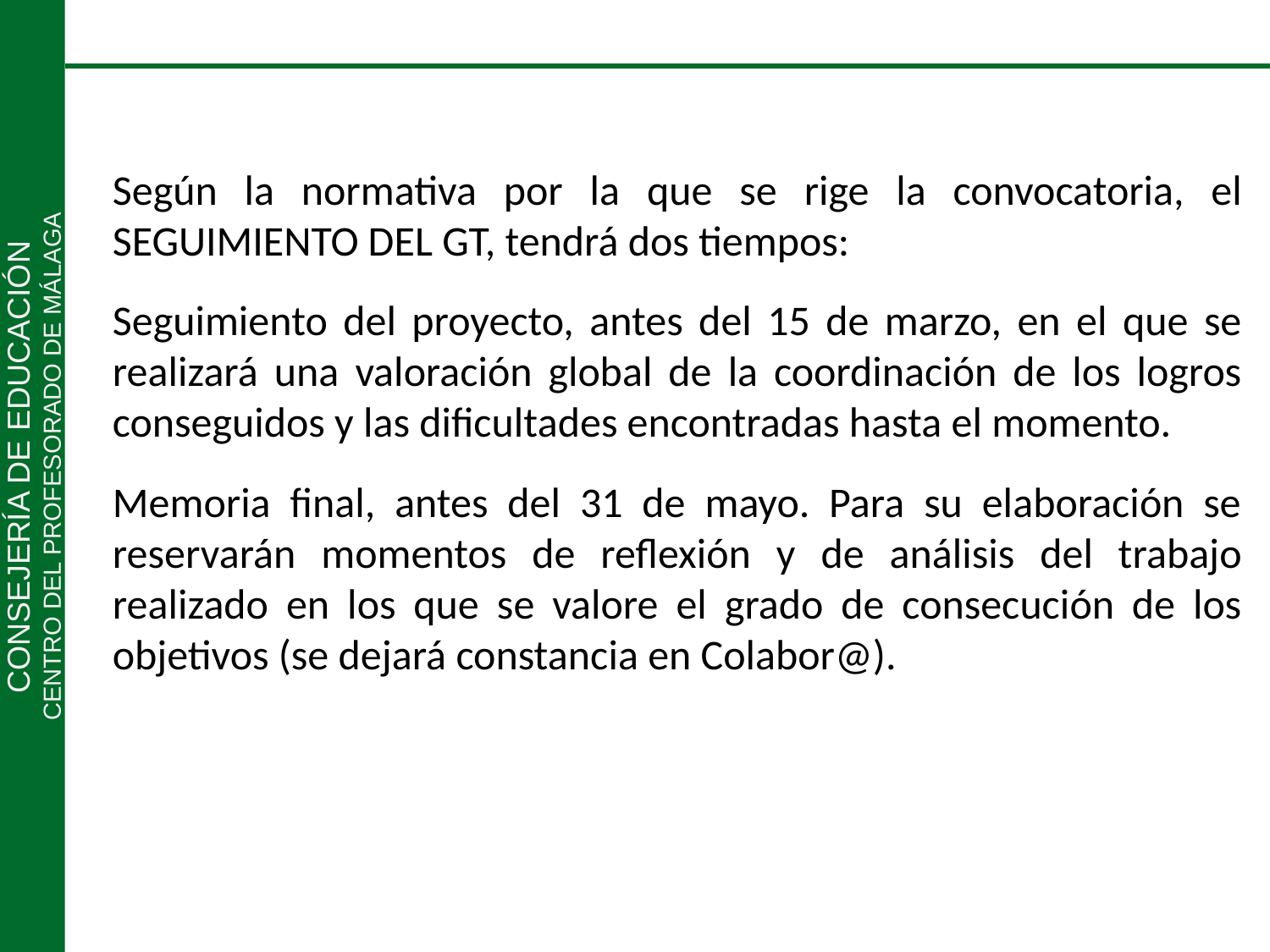

Según la normativa por la que se rige la convocatoria, el SEGUIMIENTO DEL GT, tendrá dos tiempos:
Seguimiento del proyecto, antes del 15 de marzo, en el que se realizará una valoración global de la coordinación de los logros conseguidos y las dificultades encontradas hasta el momento.
Memoria  final,  antes  del  31  de  mayo.  Para  su  elaboración  se reservarán momentos de reflexión y de análisis del trabajo realizado en los que se valore el grado de consecución de los objetivos (se dejará constancia en Colabor@).